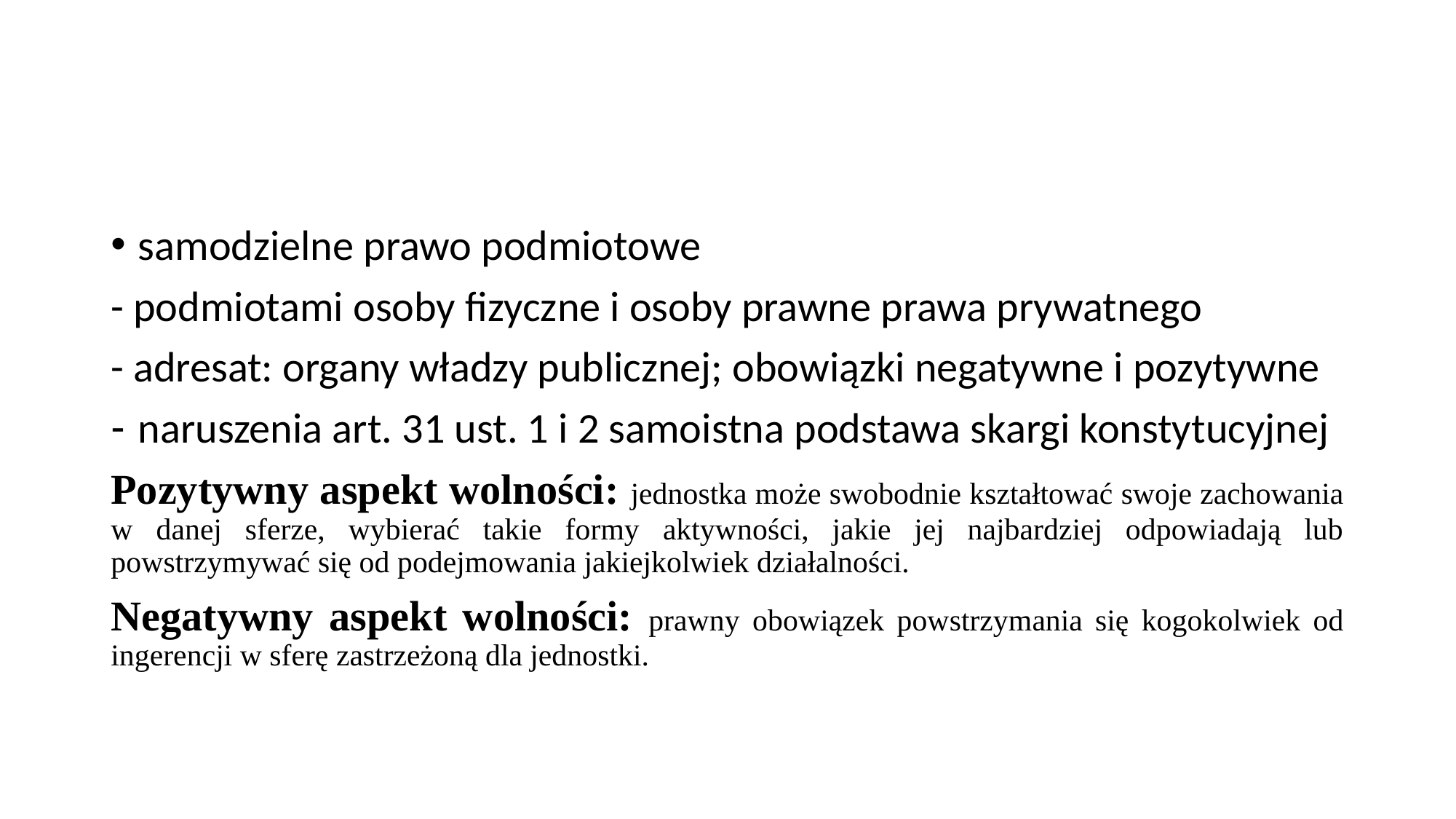

#
samodzielne prawo podmiotowe
- podmiotami osoby fizyczne i osoby prawne prawa prywatnego
- adresat: organy władzy publicznej; obowiązki negatywne i pozytywne
naruszenia art. 31 ust. 1 i 2 samoistna podstawa skargi konstytucyjnej
Pozytywny aspekt wolności: jednostka może swobodnie kształtować swoje zachowania w danej sferze, wybierać takie formy aktywności, jakie jej najbardziej odpowiadają lub powstrzymywać się od podejmowania jakiejkolwiek działalności.
Negatywny aspekt wolności: prawny obowiązek powstrzymania się kogokolwiek od ingerencji w sferę zastrzeżoną dla jednostki.